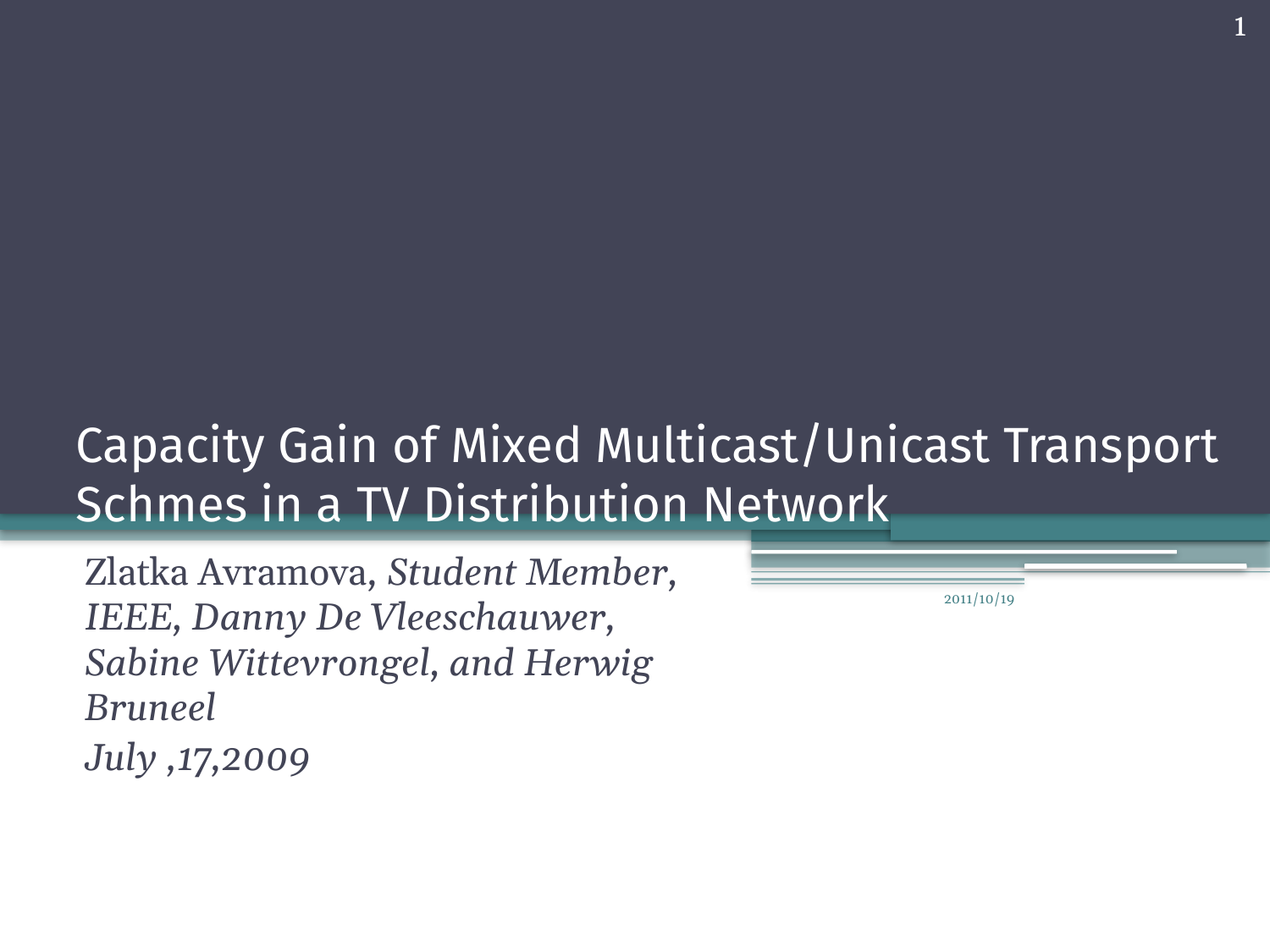

1
# Capacity Gain of Mixed Multicast/Unicast Transport Schmes in a TV Distribution Network
Zlatka Avramova, Student Member, IEEE, Danny De Vleeschauwer, Sabine Wittevrongel, and Herwig Bruneel
July ,17,2009
2011/10/19